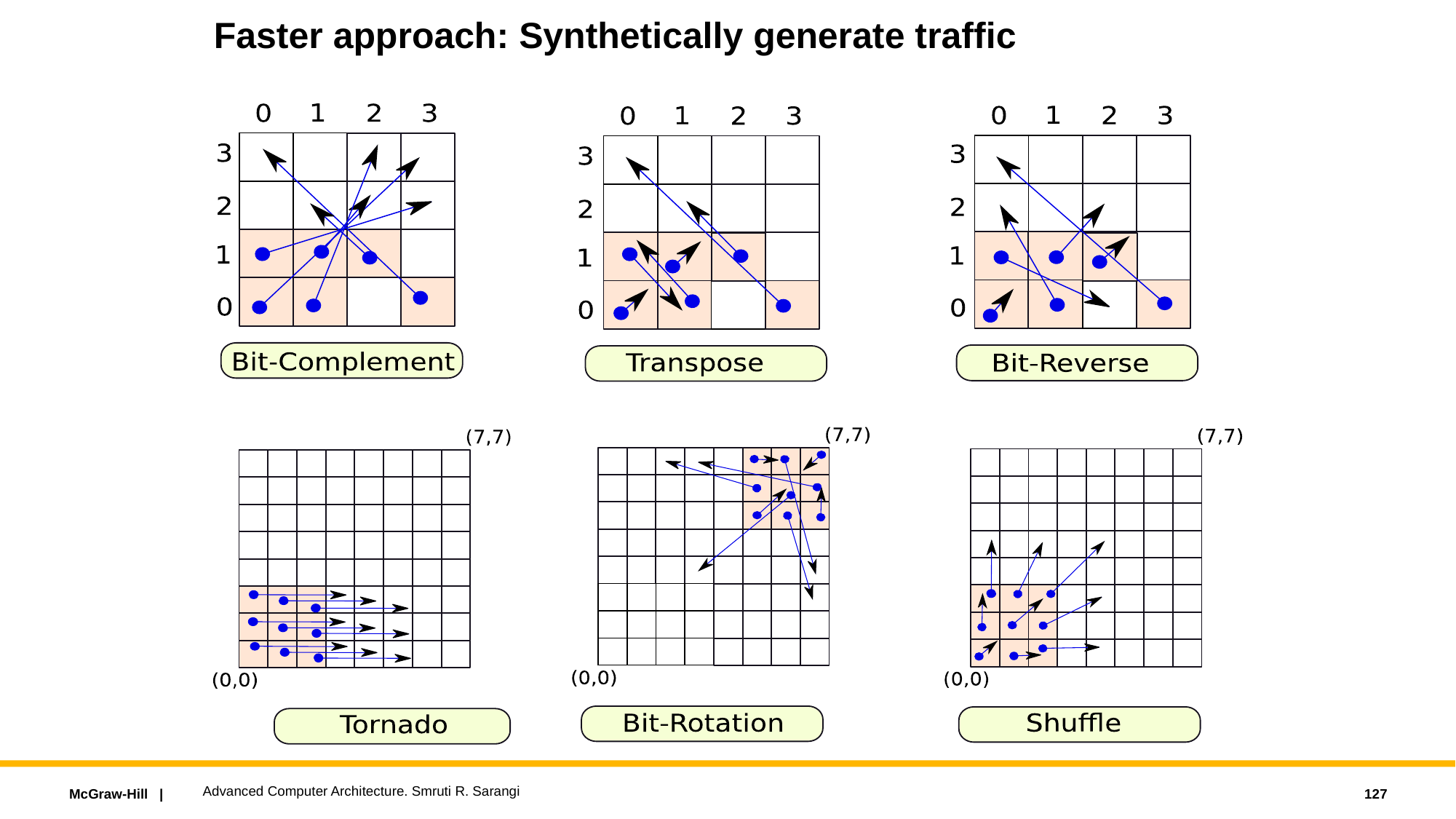

# Faster approach: Synthetically generate traffic

Advanced Computer Architecture. Smruti R. Sarangi
127